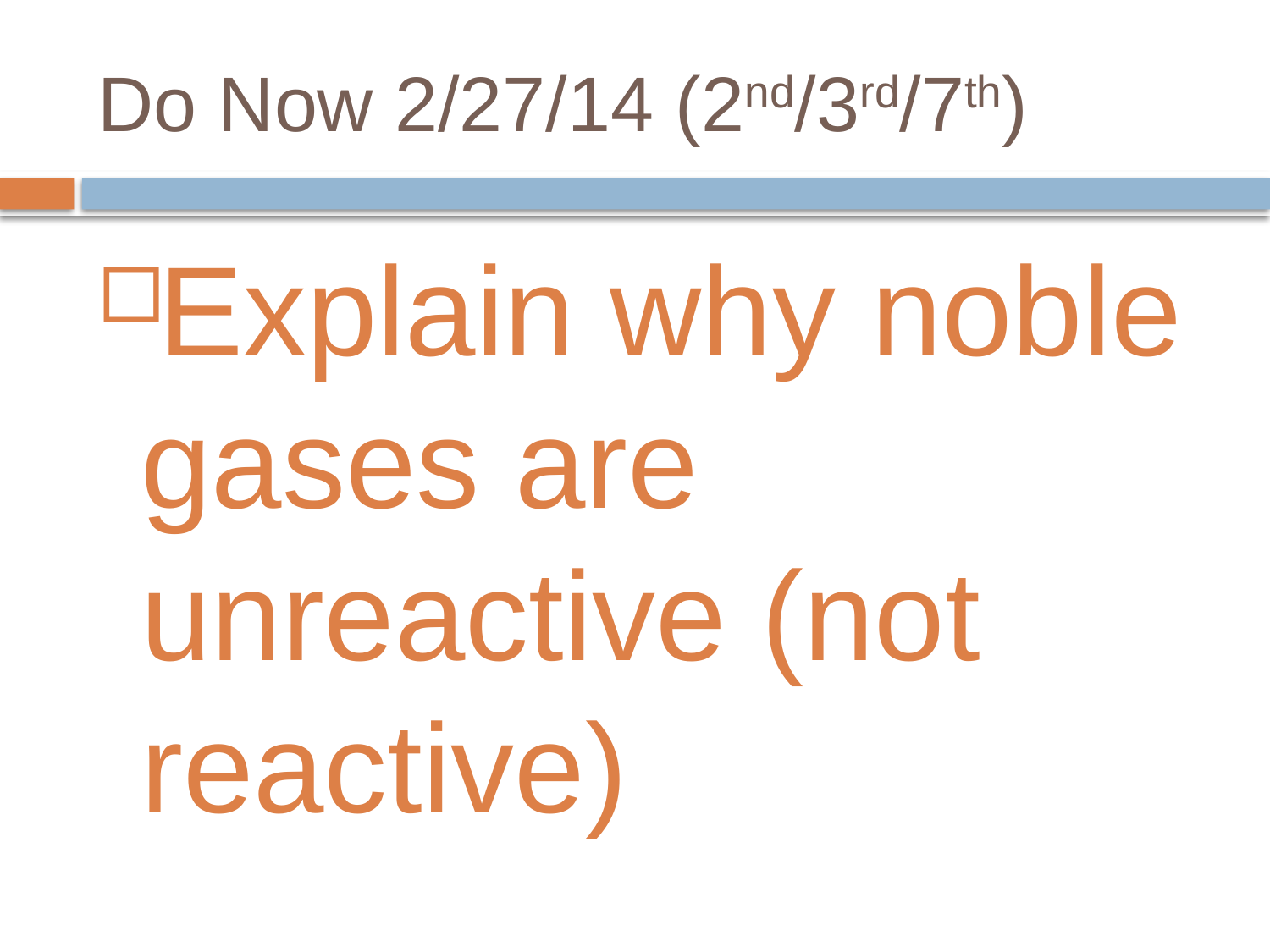

# Do Now 2/27/14 (2nd/3rd/7th)
Explain why noble gases are unreactive (not reactive)